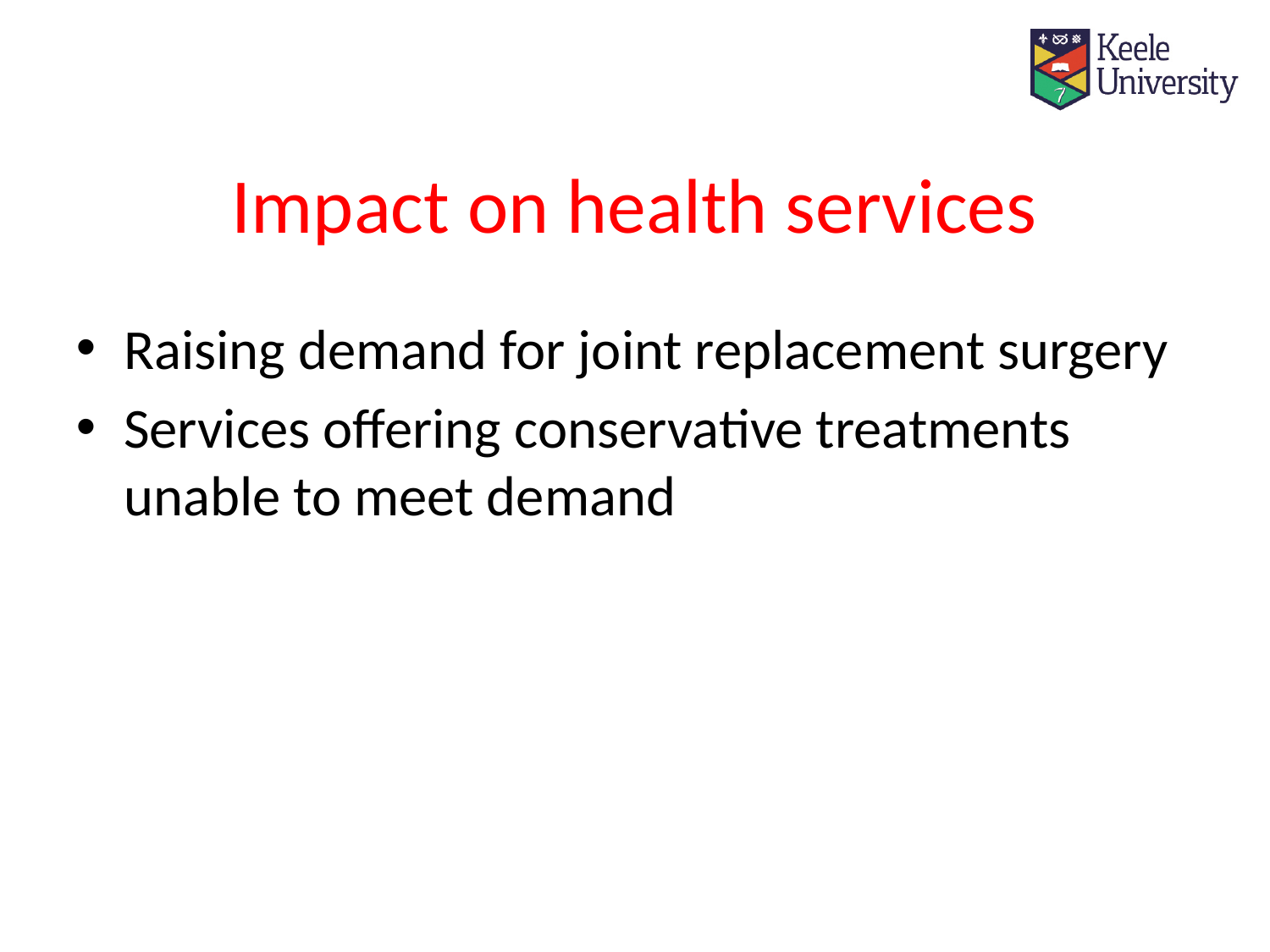

# Impact on health services
Raising demand for joint replacement surgery
Services offering conservative treatments unable to meet demand